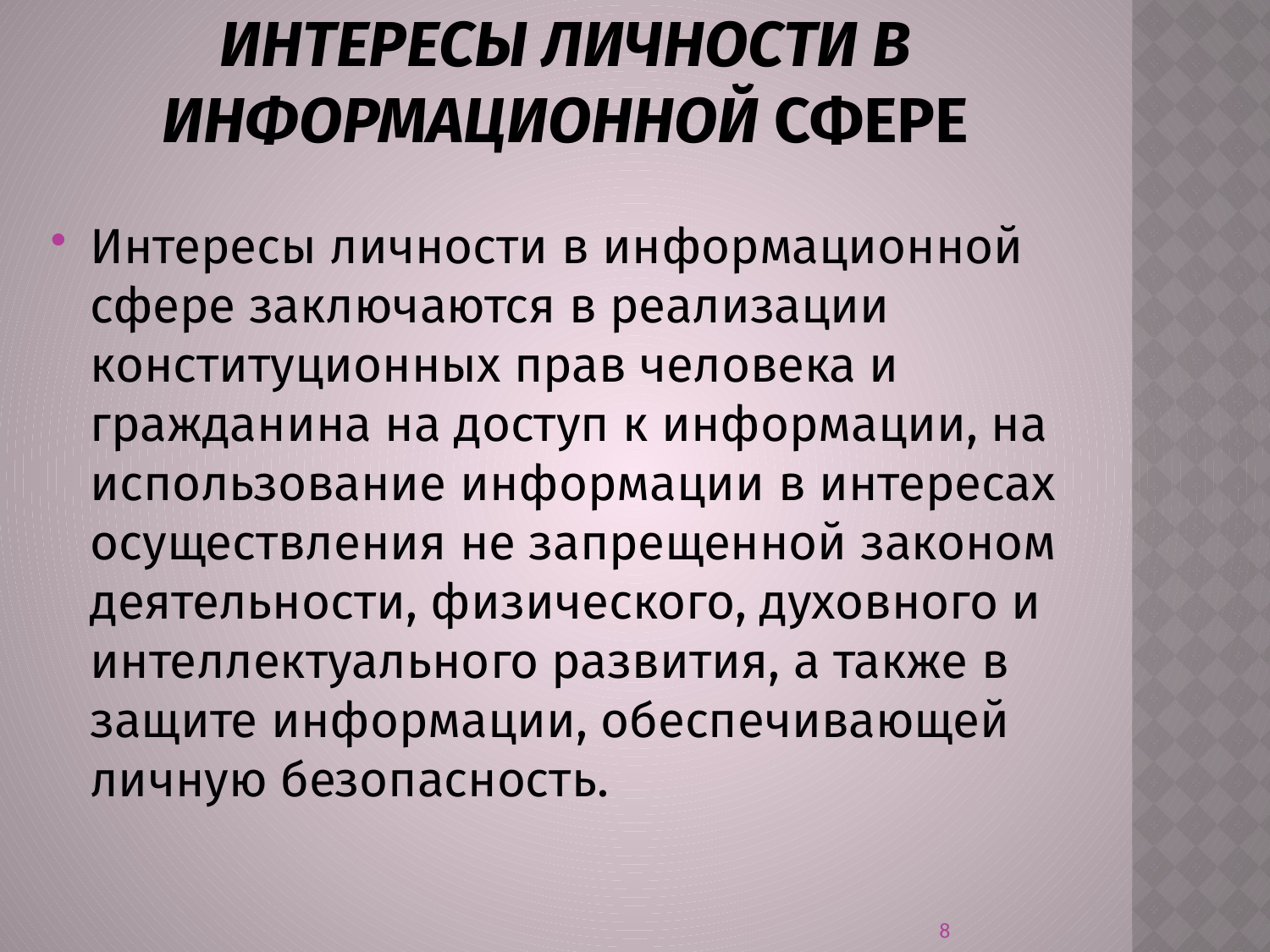

# Интересы личности в информационной сфере
Интересы личности в информационной сфере заключаются в реализации конституционных прав человека и гражданина на доступ к информации, на использование информации в интересах осуществления не запрещенной законом деятельности, физического, духовного и интеллектуального развития, а также в защите информации, обеспечивающей личную безопасность.
8